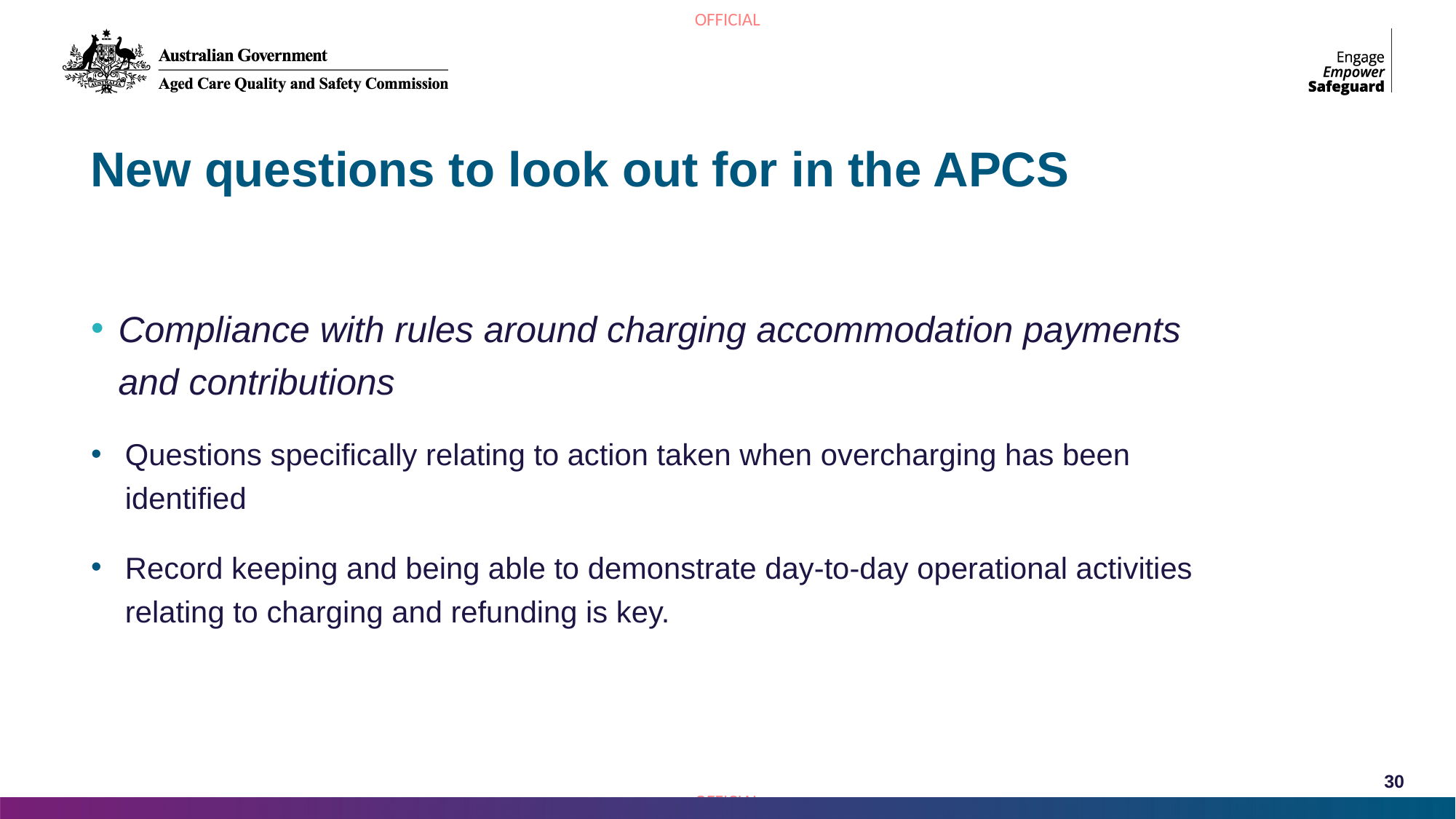

# New questions to look out for in the APCS

Compliance with rules around charging accommodation payments and contributions
Questions specifically relating to action taken when overcharging has been identified
Record keeping and being able to demonstrate day-to-day operational activities relating to charging and refunding is key.